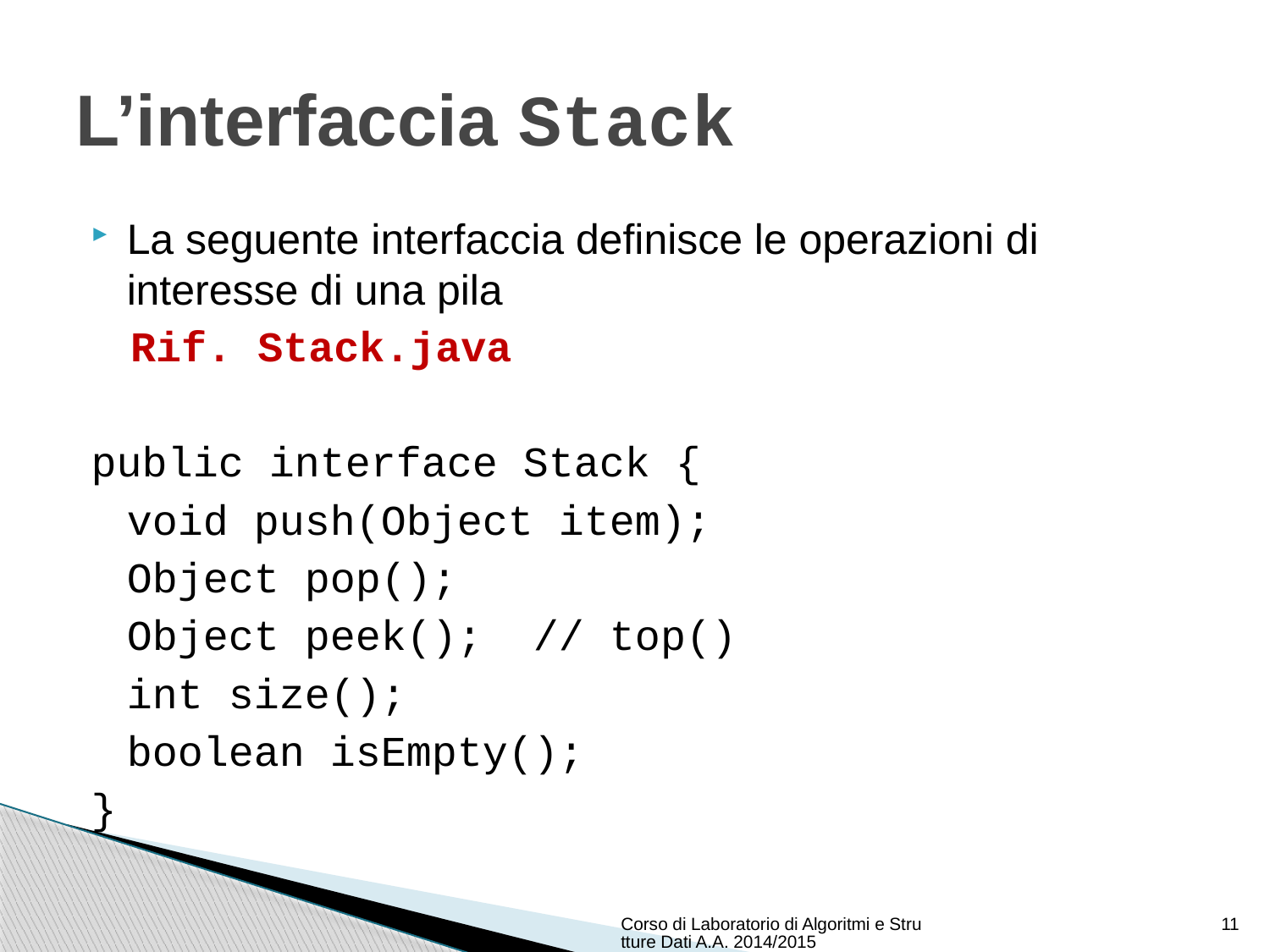

# L’interfaccia Stack
La seguente interfaccia definisce le operazioni di interesse di una pila
Rif. Stack.java

public interface Stack {
	void push(Object item);
	Object pop();
	Object peek();  // top()
	int size();
	boolean isEmpty();
}
Corso di Laboratorio di Algoritmi e Strutture Dati A.A. 2014/2015
11